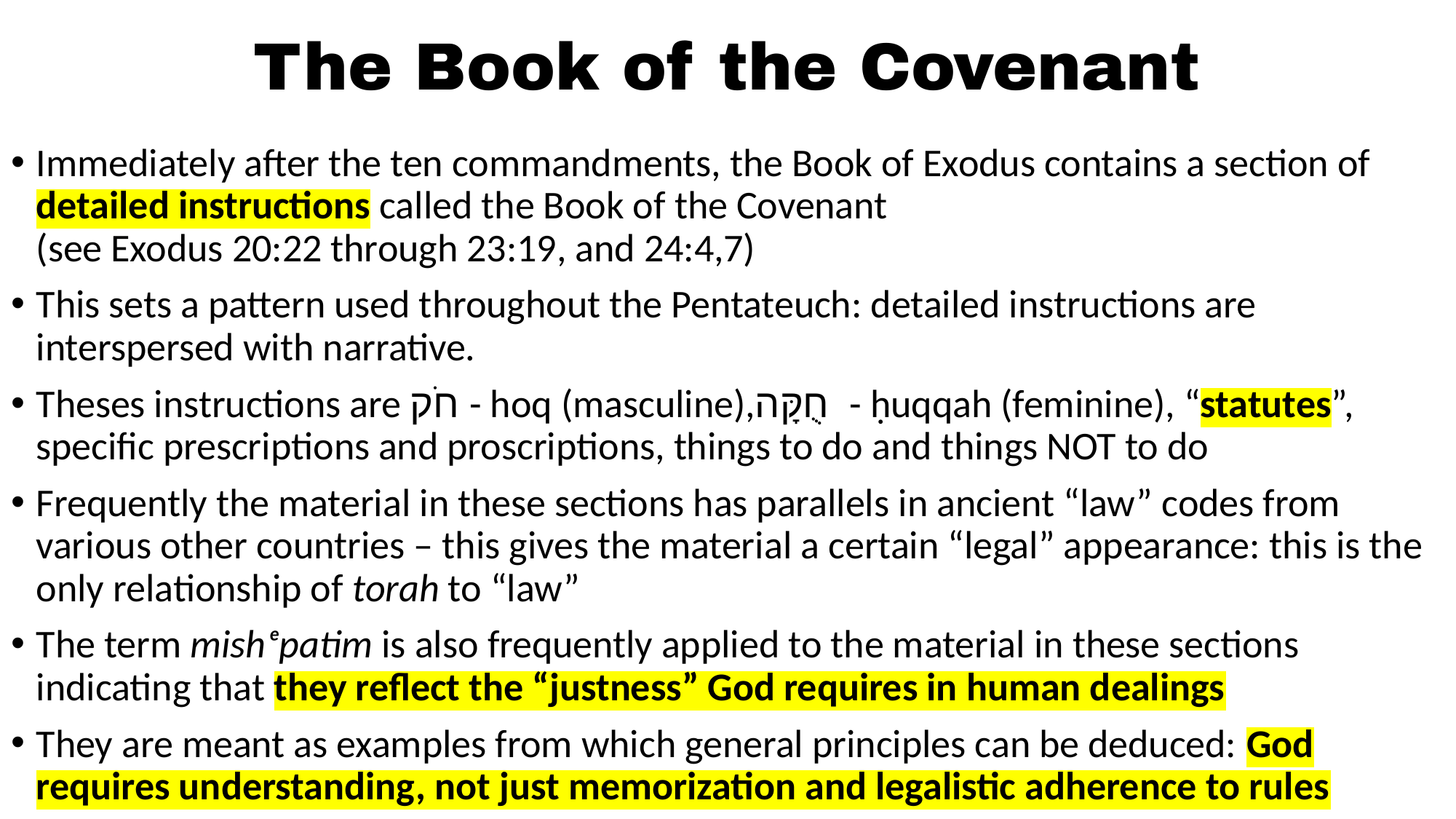

# The Book of the Covenant
Immediately after the ten commandments, the Book of Exodus contains a section of detailed instructions called the Book of the Covenant
(see Exodus 20:22 through 23:19, and 24:4,7)
This sets a pattern used throughout the Pentateuch: detailed instructions are interspersed with narrative.
Theses instructions are חֹק - hoq (masculine),חֻקָּה  - ḥuqqah (feminine), “statutes”, specific prescriptions and proscriptions, things to do and things NOT to do
Frequently the material in these sections has parallels in ancient “law” codes from various other countries – this gives the material a certain “legal” appearance: this is the only relationship of torah to “law”
The term mishᵉpatim is also frequently applied to the material in these sections indicating that they reflect the “justness” God requires in human dealings
They are meant as examples from which general principles can be deduced: God requires understanding, not just memorization and legalistic adherence to rules